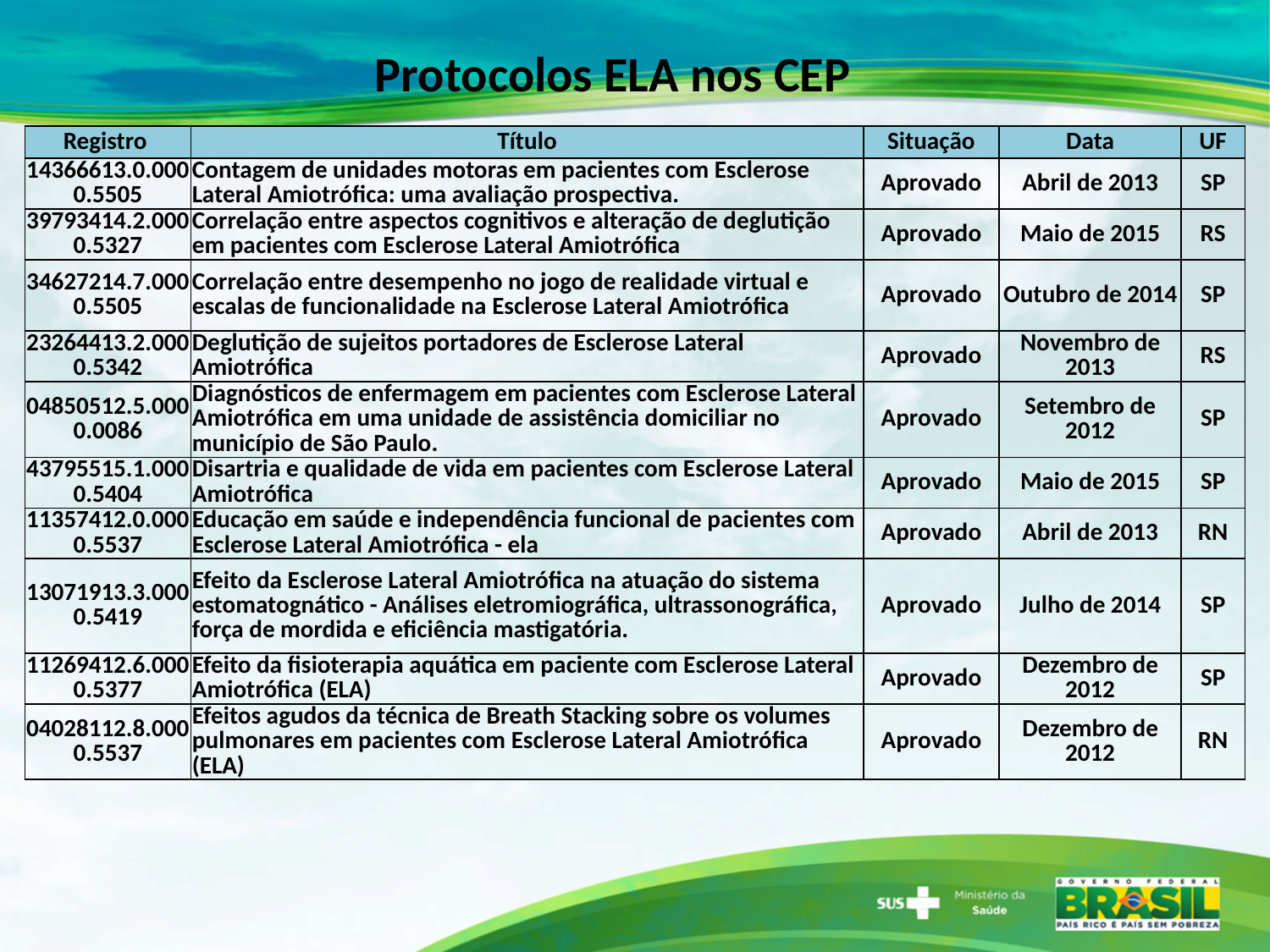

Protocolos ELA nos CEP
| Registro | Título | Situação | Data | UF |
| --- | --- | --- | --- | --- |
| 14366613.0.0000.5505 | Contagem de unidades motoras em pacientes com Esclerose Lateral Amiotrófica: uma avaliação prospectiva. | Aprovado | Abril de 2013 | SP |
| 39793414.2.0000.5327 | Correlação entre aspectos cognitivos e alteração de deglutição em pacientes com Esclerose Lateral Amiotrófica | Aprovado | Maio de 2015 | RS |
| 34627214.7.0000.5505 | Correlação entre desempenho no jogo de realidade virtual e escalas de funcionalidade na Esclerose Lateral Amiotrófica | Aprovado | Outubro de 2014 | SP |
| 23264413.2.0000.5342 | Deglutição de sujeitos portadores de Esclerose Lateral Amiotrófica | Aprovado | Novembro de 2013 | RS |
| 04850512.5.0000.0086 | Diagnósticos de enfermagem em pacientes com Esclerose Lateral Amiotrófica em uma unidade de assistência domiciliar no município de São Paulo. | Aprovado | Setembro de 2012 | SP |
| 43795515.1.0000.5404 | Disartria e qualidade de vida em pacientes com Esclerose Lateral Amiotrófica | Aprovado | Maio de 2015 | SP |
| 11357412.0.0000.5537 | Educação em saúde e independência funcional de pacientes com Esclerose Lateral Amiotrófica - ela | Aprovado | Abril de 2013 | RN |
| 13071913.3.0000.5419 | Efeito da Esclerose Lateral Amiotrófica na atuação do sistema estomatognático - Análises eletromiográfica, ultrassonográfica, força de mordida e eficiência mastigatória. | Aprovado | Julho de 2014 | SP |
| 11269412.6.0000.5377 | Efeito da fisioterapia aquática em paciente com Esclerose Lateral Amiotrófica (ELA) | Aprovado | Dezembro de 2012 | SP |
| 04028112.8.0000.5537 | Efeitos agudos da técnica de Breath Stacking sobre os volumes pulmonares em pacientes com Esclerose Lateral Amiotrófica (ELA) | Aprovado | Dezembro de 2012 | RN |